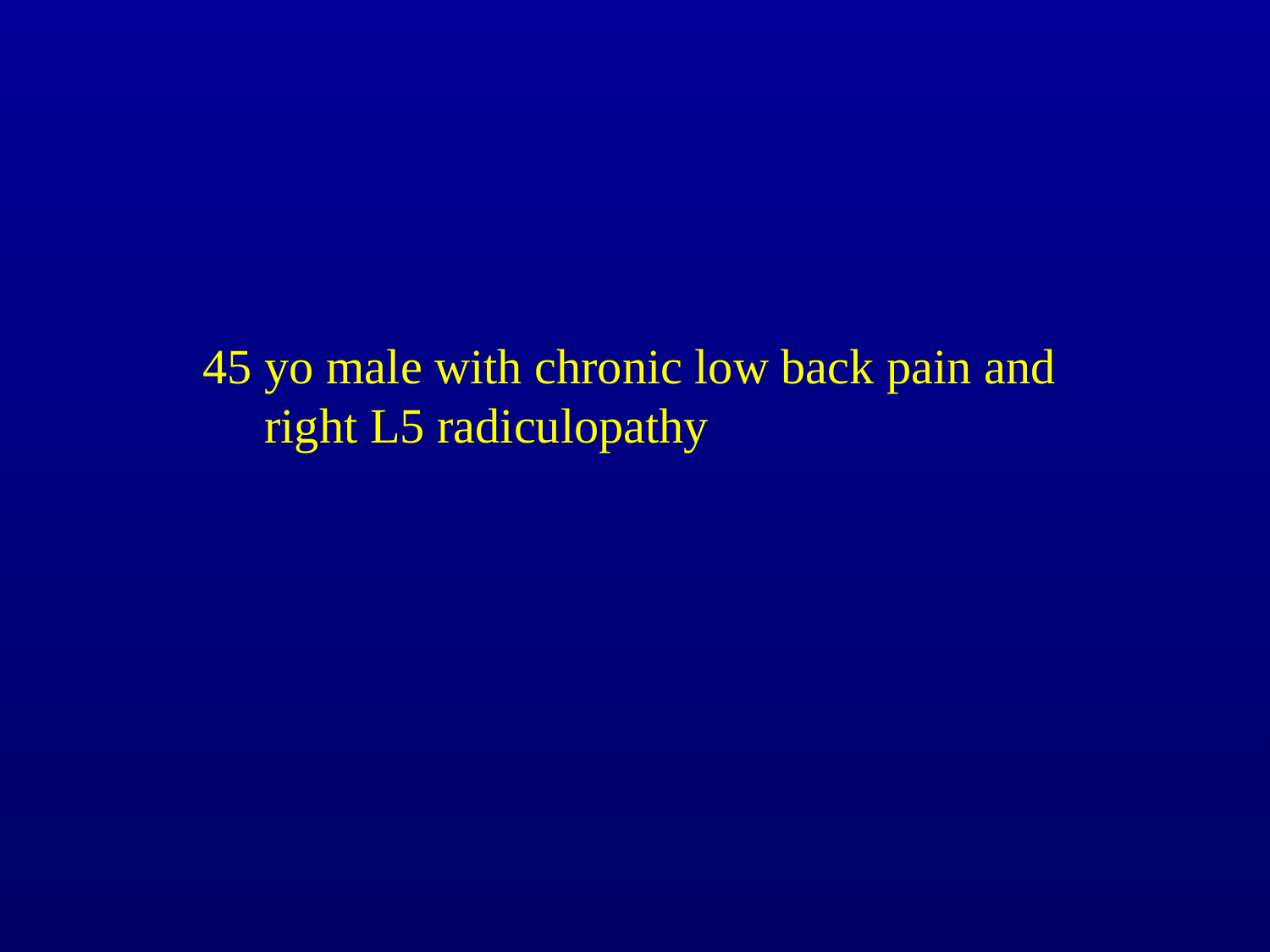

45 yo male with chronic low back pain and
     right L5 radiculopathy